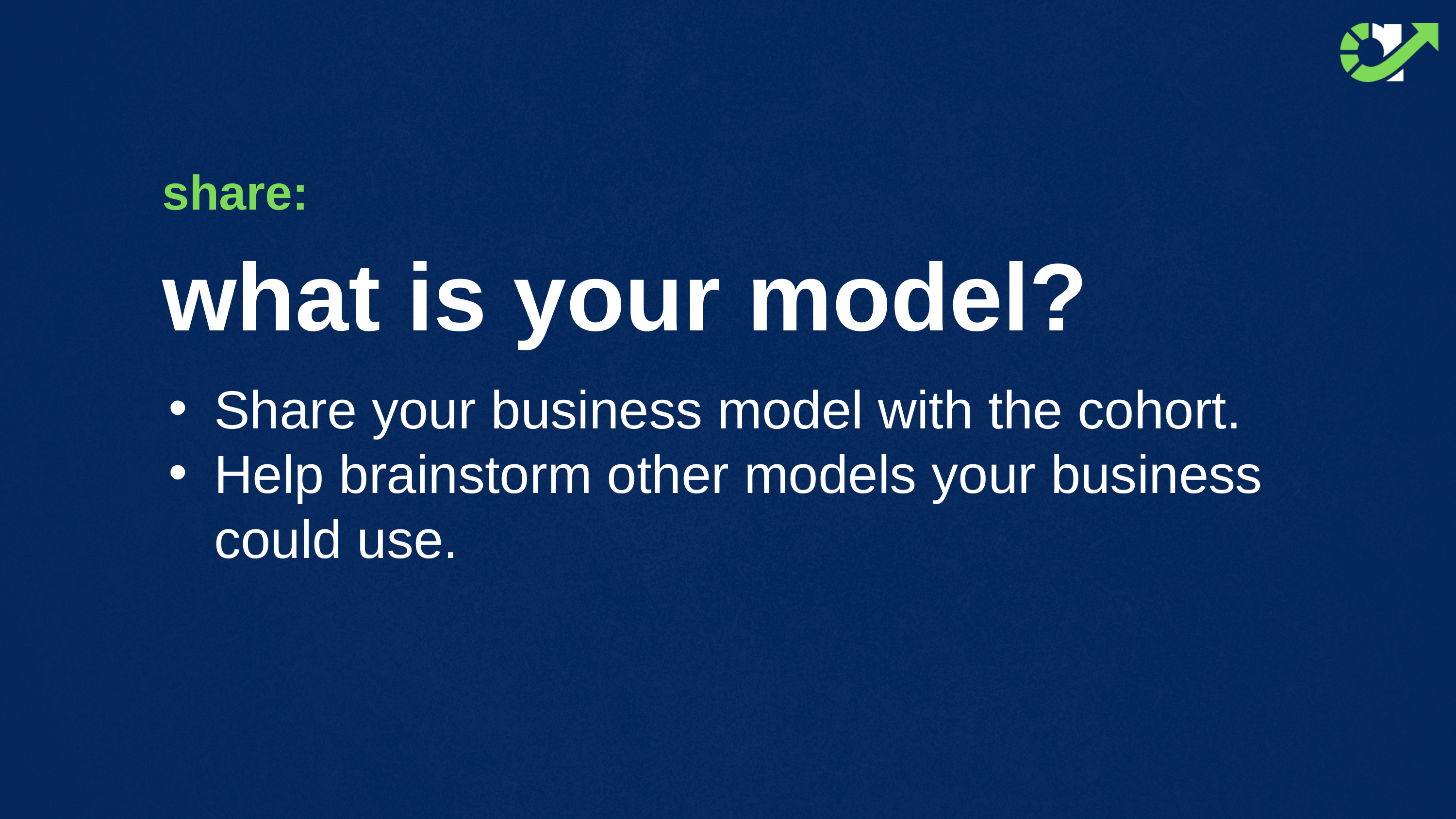

share:
what is your model?
Share your business model with the cohort.
Help brainstorm other models your business could use.